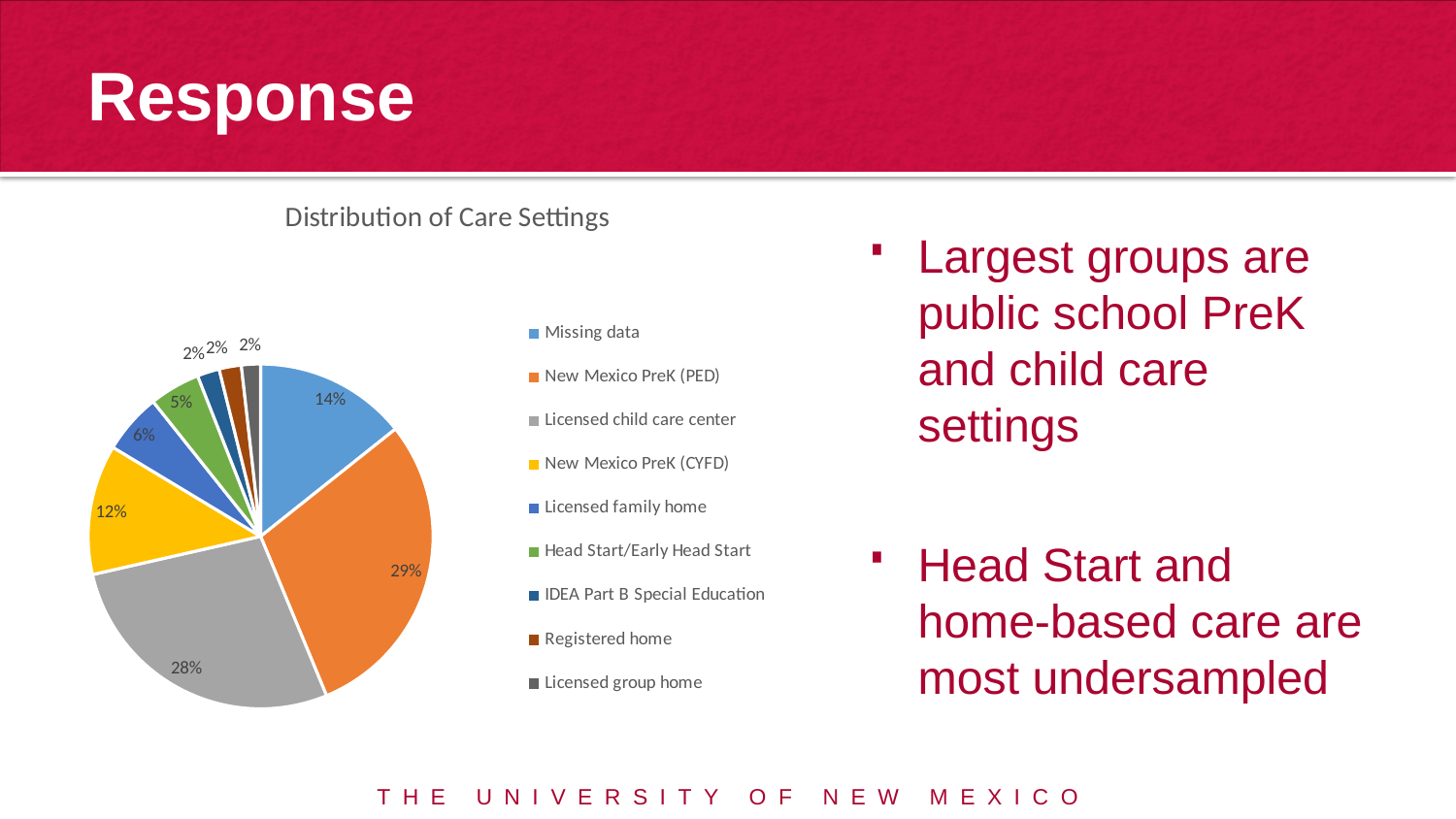

# Response

### Chart: Distribution of Care Settings

| Category |  |
|---|---|
| Missing data | 14.29 |
| New Mexico PreK (PED) | 29.46 |
| Licensed child care center | 27.68 |
| New Mexico PreK (CYFD) | 12.2 |
| Licensed family home | 5.6499999999999995 |
| Head Start/Early Head Start | 4.76 |
| IDEA Part B Special Education | 2.08 |
| Registered home | 2.08 |
| Licensed group home | 1.79 |
Largest groups are public school PreK and child care settings

Head Start and home-based care are most undersampled